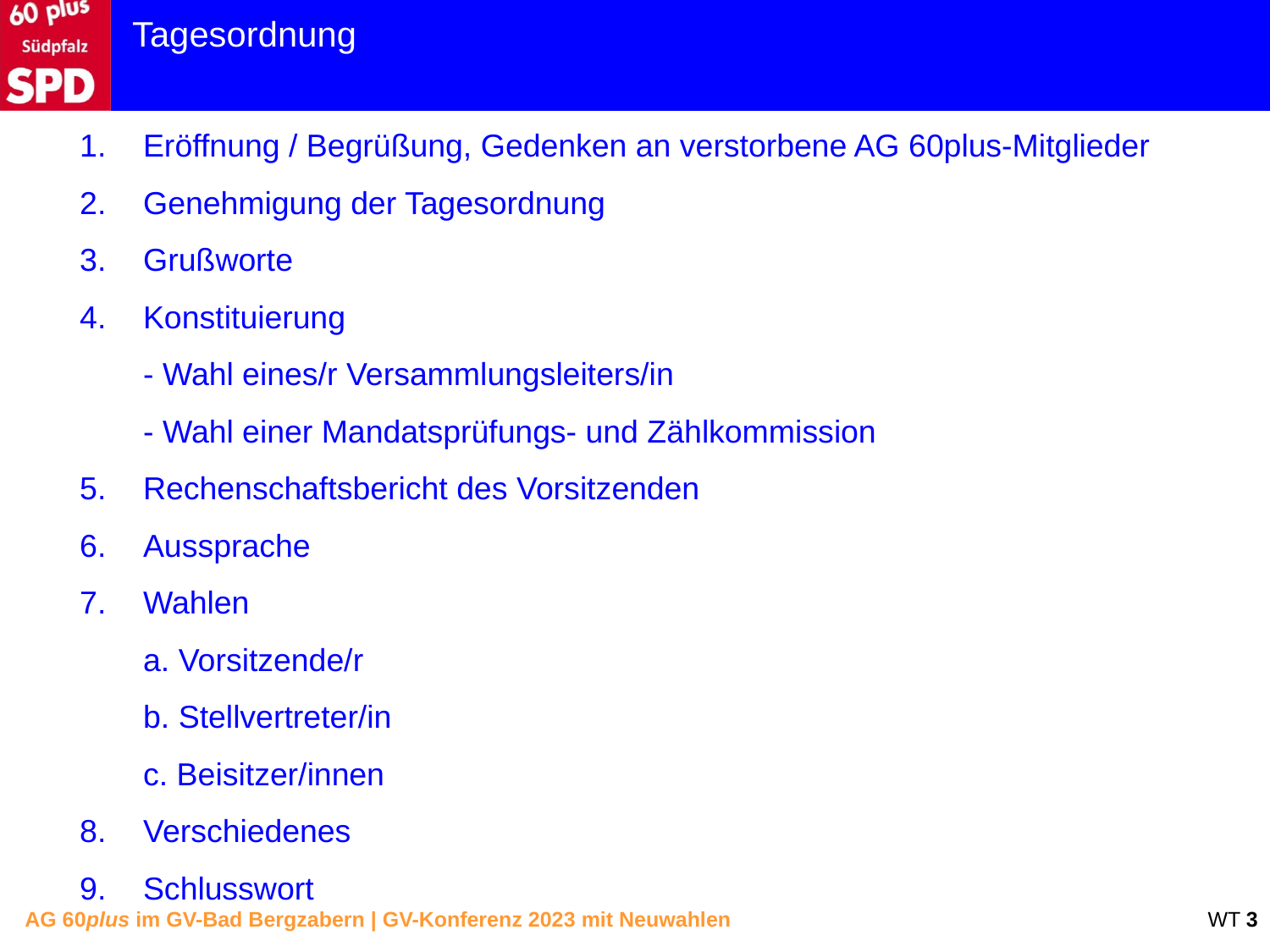

Tagesordnung
Eröffnung / Begrüßung, Gedenken an verstorbene AG 60plus-Mitglieder
Genehmigung der Tagesordnung
Grußworte
Konstituierung
- Wahl eines/r Versammlungsleiters/in
- Wahl einer Mandatsprüfungs- und Zählkommission
Rechenschaftsbericht des Vorsitzenden
Aussprache
Wahlen
a. Vorsitzende/r
b. Stellvertreter/in
c. Beisitzer/innen
Verschiedenes
Schlusswort